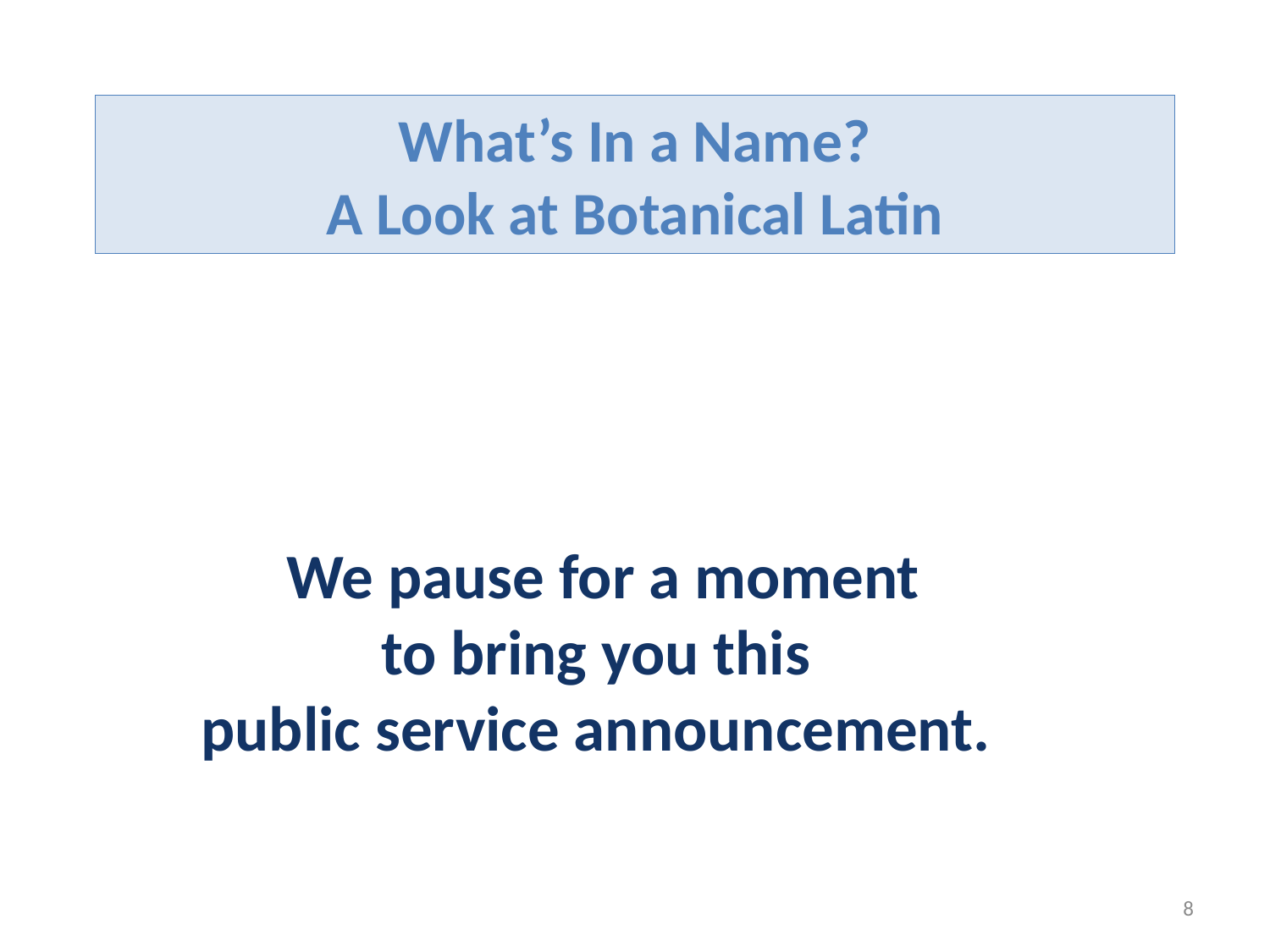

What’s In a Name?
 A Look at Botanical Latin
We pause for a moment
to bring you this
public service announcement.
8